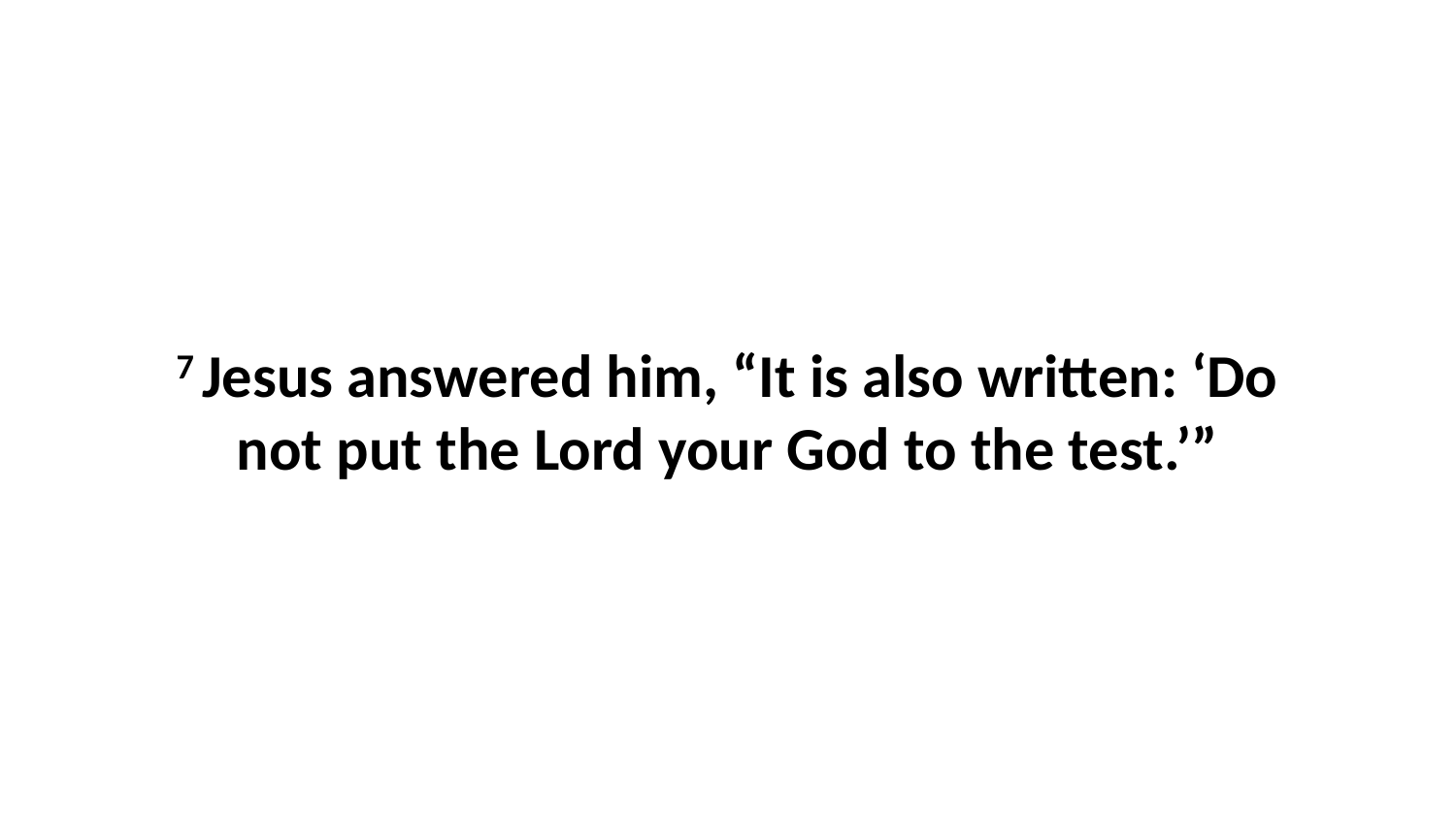

7 Jesus answered him, “It is also written: ‘Do not put the Lord your God to the test.’”